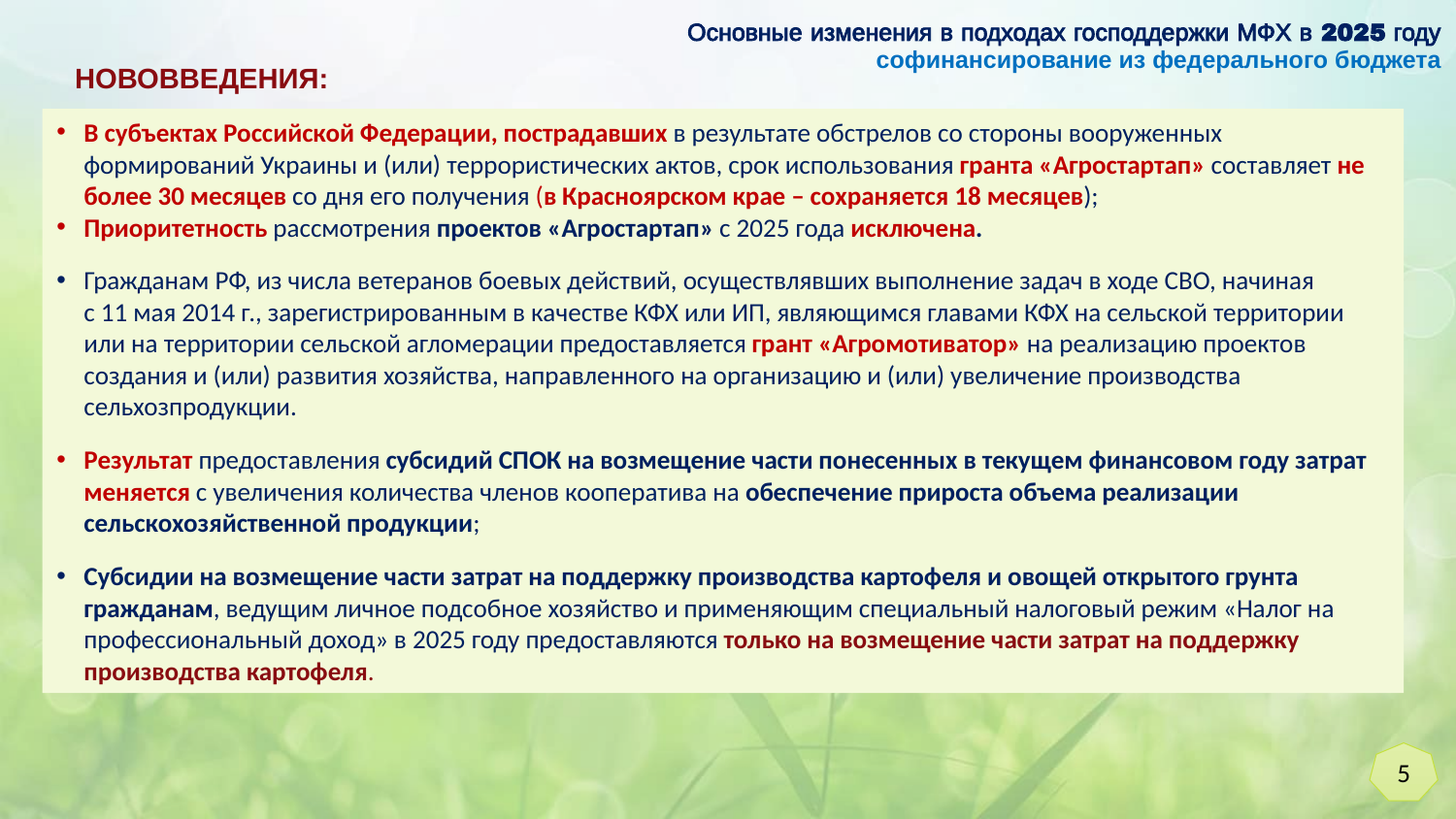

Основные изменения в подходах господдержки МФХ в 2025 году
софинансирование из федерального бюджета
НОВОВВЕДЕНИЯ:
В субъектах Российской Федерации, пострадавших в результате обстрелов со стороны вооруженных формирований Украины и (или) террористических актов, срок использования гранта «Агростартап» составляет не более 30 месяцев со дня его получения (в Красноярском крае – сохраняется 18 месяцев);
Приоритетность рассмотрения проектов «Агростартап» с 2025 года исключена.

Гражданам РФ, из числа ветеранов боевых действий, осуществлявших выполнение задач в ходе СВО, начиная
с 11 мая 2014 г., зарегистрированным в качестве КФХ или ИП, являющимся главами КФХ на сельской территории или на территории сельской агломерации предоставляется грант «Агромотиватор» на реализацию проектов создания и (или) развития хозяйства, направленного на организацию и (или) увеличение производства сельхозпродукции.

Результат предоставления субсидий СПОК на возмещение части понесенных в текущем финансовом году затрат меняется с увеличения количества членов кооператива на обеспечение прироста объема реализации сельскохозяйственной продукции;

Субсидии на возмещение части затрат на поддержку производства картофеля и овощей открытого грунта гражданам, ведущим личное подсобное хозяйство и применяющим специальный налоговый режим «Налог на профессиональный доход» в 2025 году предоставляются только на возмещение части затрат на поддержку производства картофеля.
5